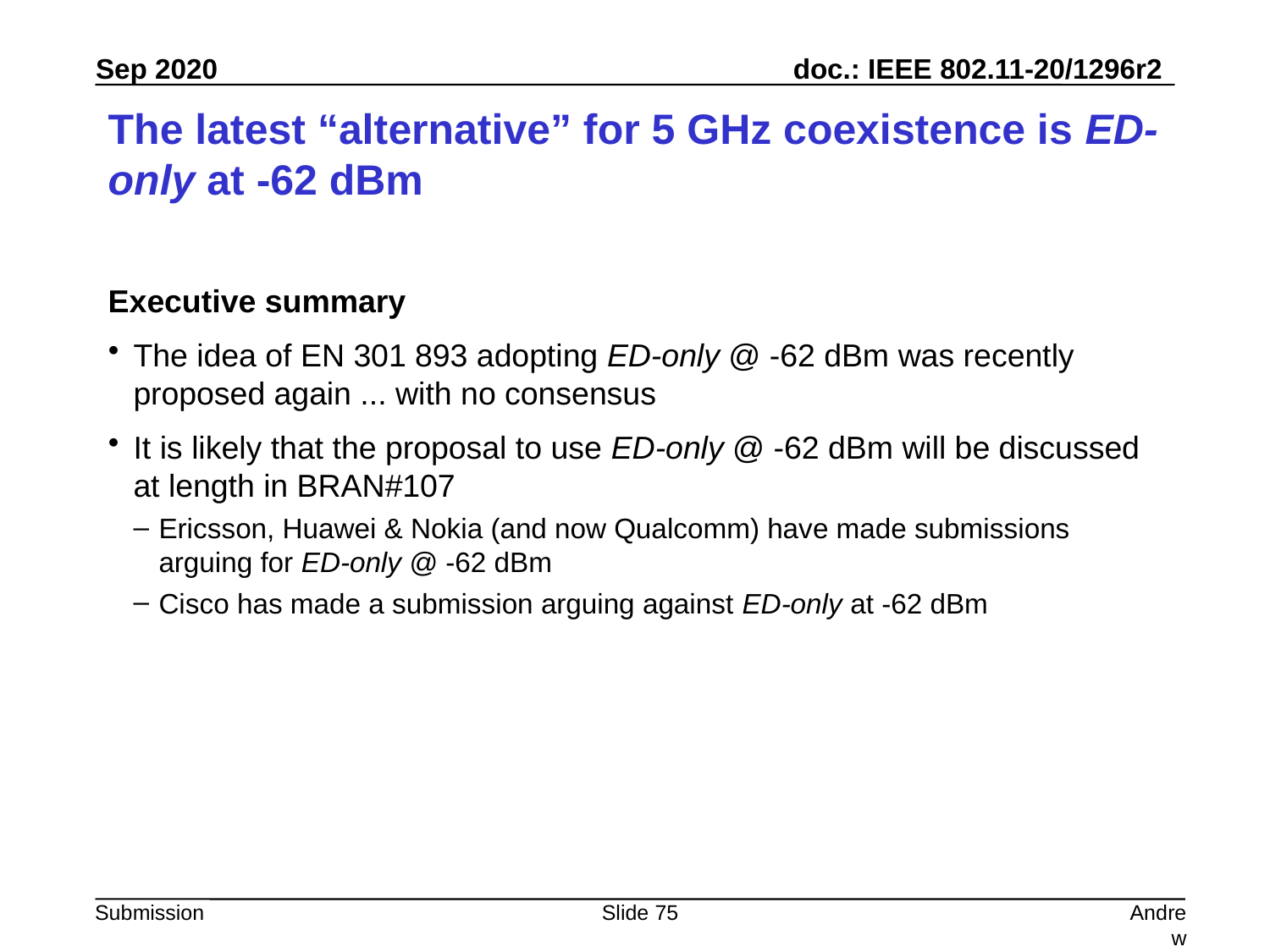

# The latest “alternative” for 5 GHz coexistence is ED-only at -62 dBm
Executive summary
The idea of EN 301 893 adopting ED-only @ -62 dBm was recently proposed again ... with no consensus
It is likely that the proposal to use ED-only @ -62 dBm will be discussed at length in BRAN#107
Ericsson, Huawei & Nokia (and now Qualcomm) have made submissions arguing for ED-only @ -62 dBm
Cisco has made a submission arguing against ED-only at -62 dBm
Slide 75
Andrew Myles, Cisco